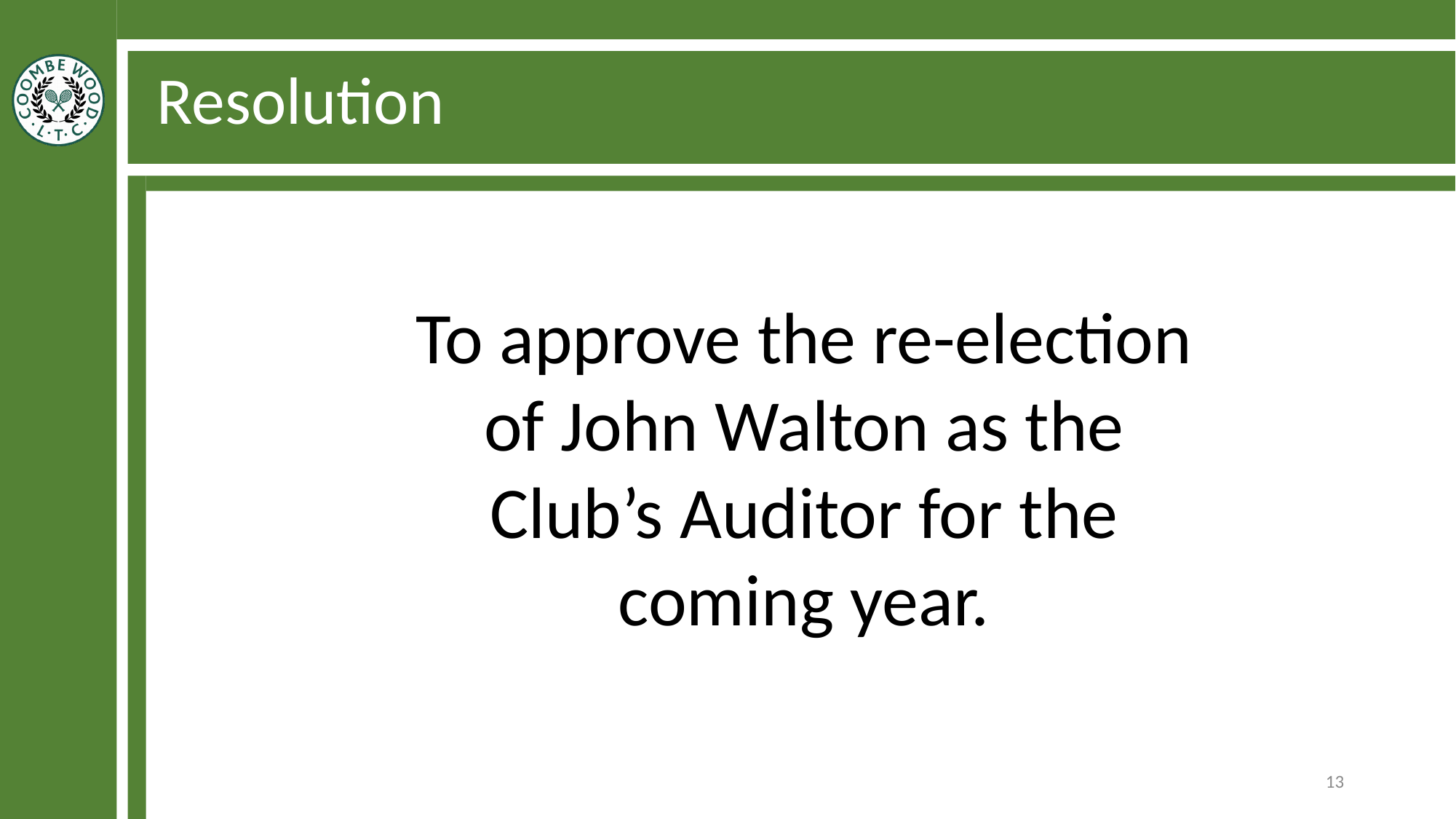

Resolution
To approve the re-election of John Walton as the Club’s Auditor for the coming year.
13